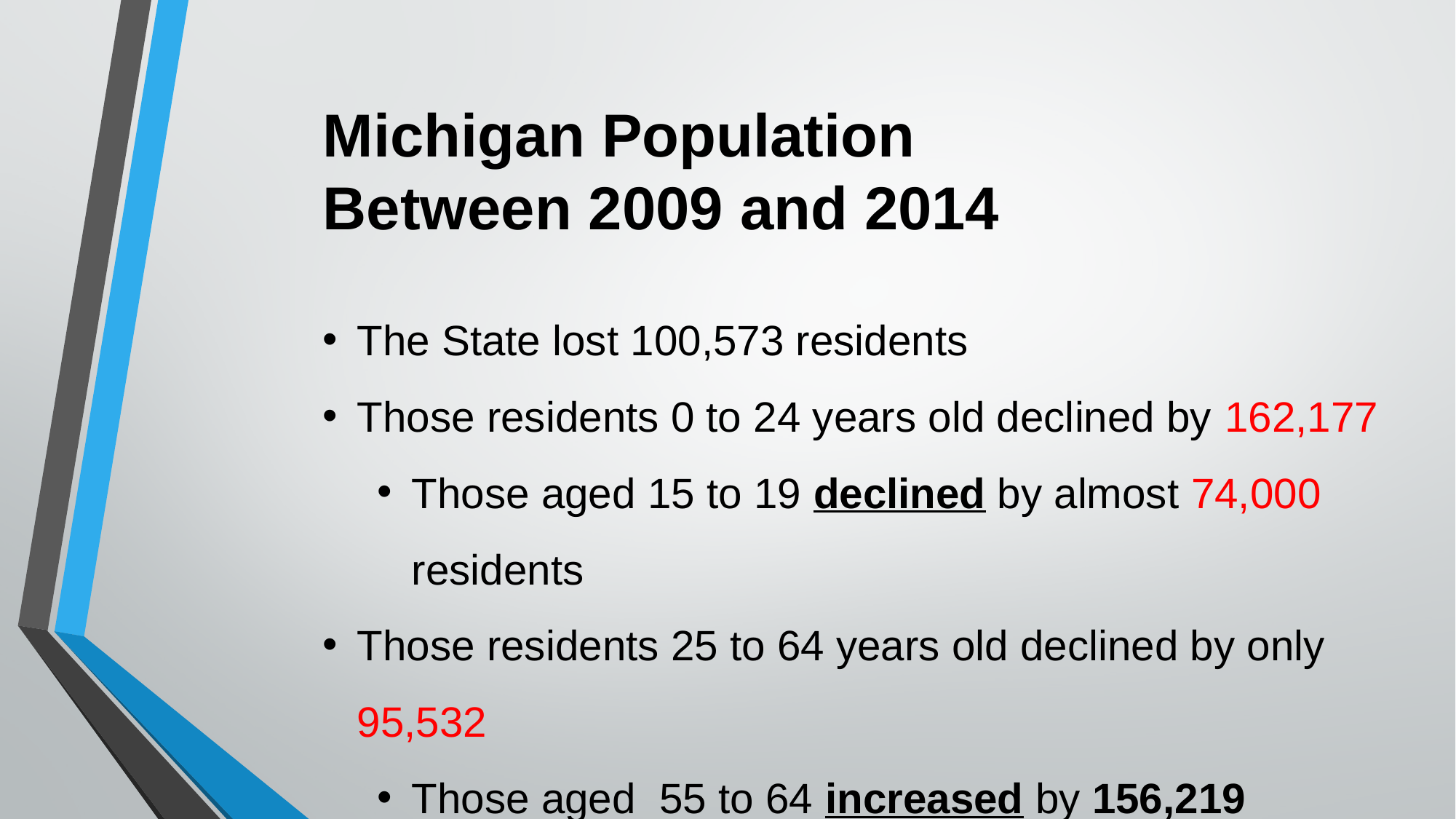

Michigan Population Between 2009 and 2014

The State lost 100,573 residents
Those residents 0 to 24 years old declined by 162,177
Those aged 15 to 19 declined by almost 74,000 residents
Those residents 25 to 64 years old declined by only 95,532
Those aged  55 to 64 increased by 156,219